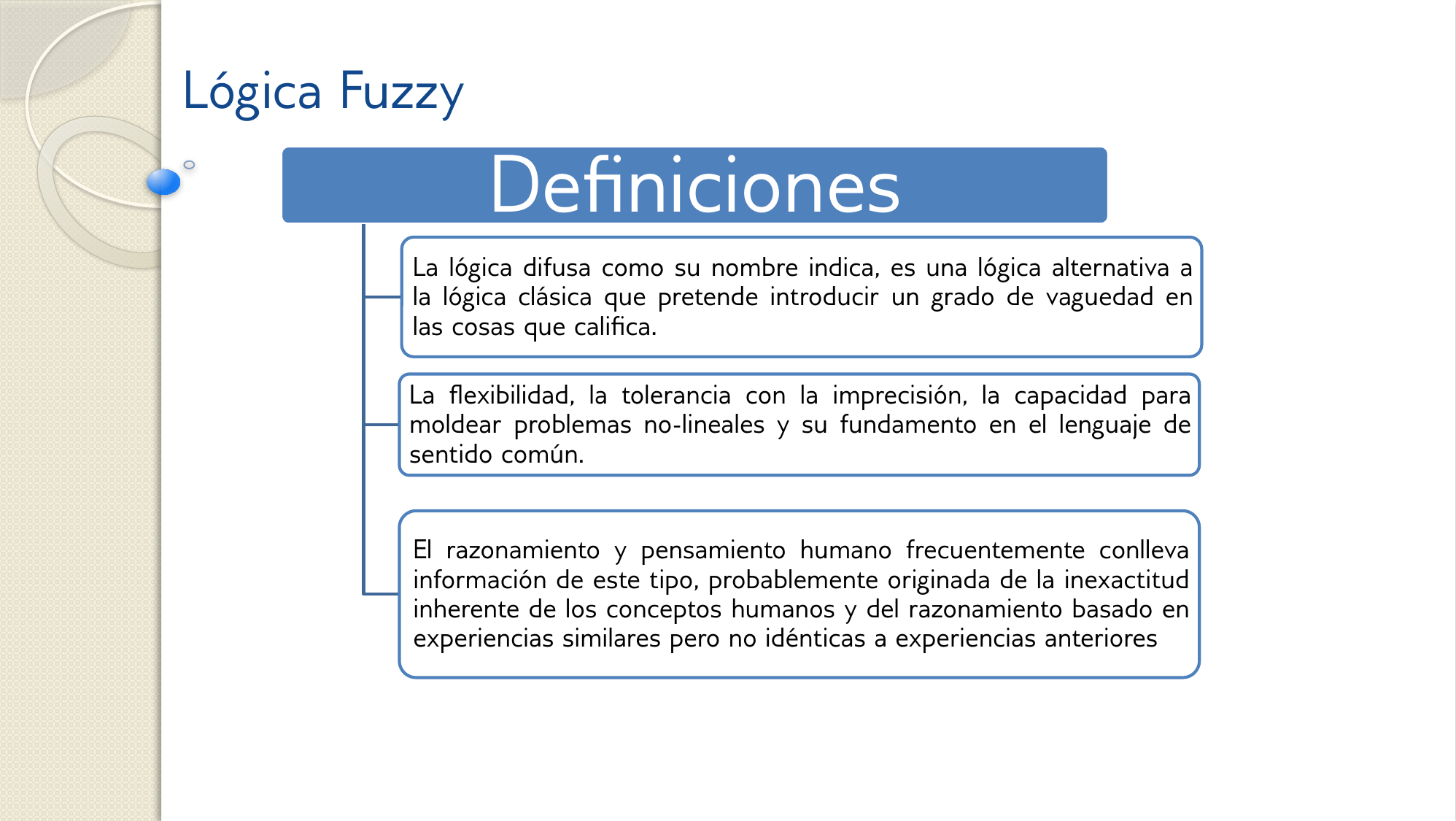

Lógica Fuzzy
Definiciones
La lógica difusa como su nombre indica, es una lógica alternativa a la lógica clásica que pretende introducir un grado de vaguedad en las cosas que califica.
La flexibilidad, la tolerancia con la imprecisión, la capacidad para moldear problemas no-lineales y su fundamento en el lenguaje de sentido común.
El razonamiento y pensamiento humano frecuentemente conlleva información de este tipo, probablemente originada de la inexactitud inherente de los conceptos humanos y del razonamiento basado en experiencias similares pero no idénticas a experiencias anteriores